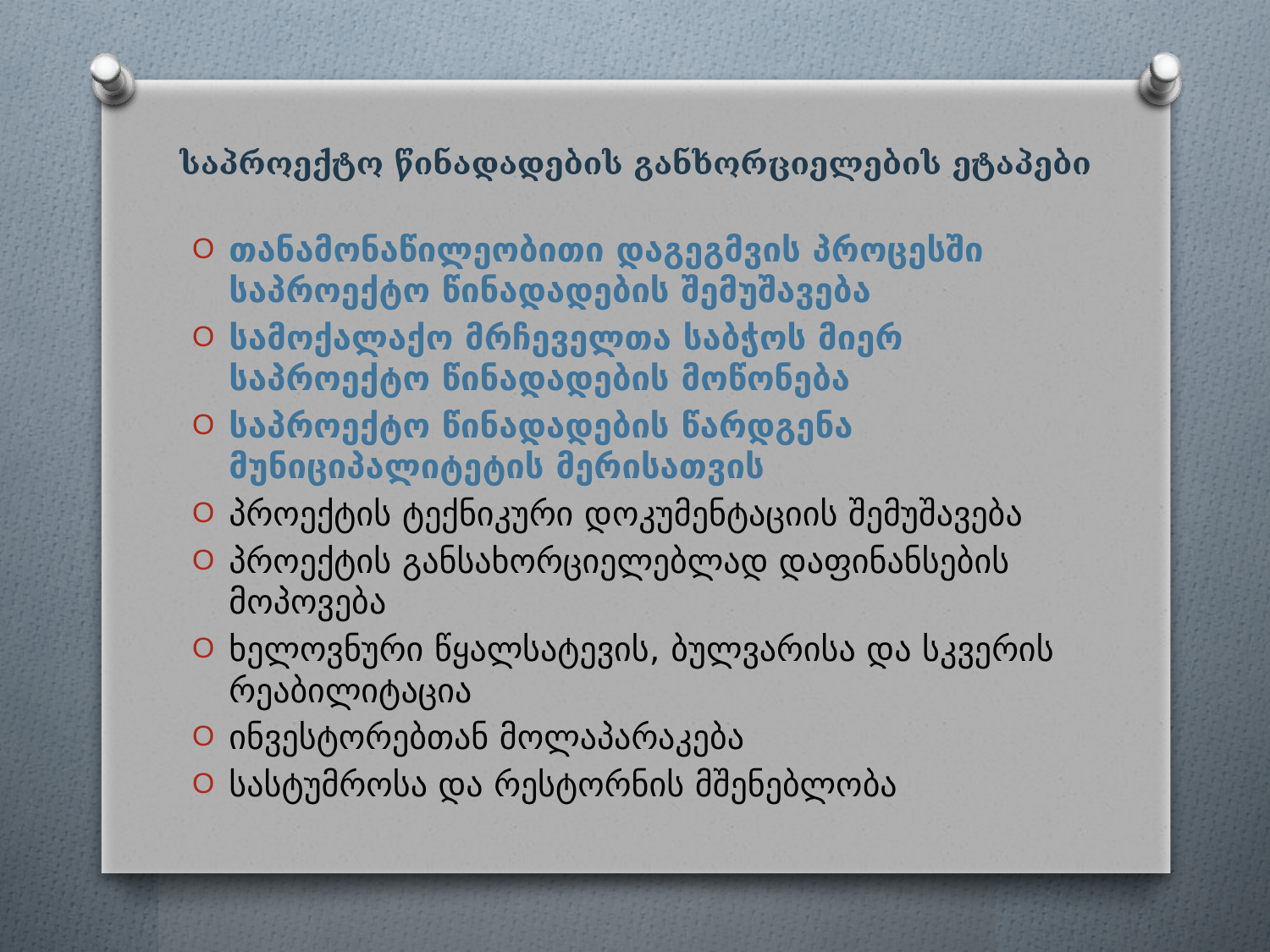

საპროექტო წინადადების განხორციელების ეტაპები
თანამონაწილეობითი დაგეგმვის პროცესში საპროექტო წინადადების შემუშავება
სამოქალაქო მრჩეველთა საბჭოს მიერ საპროექტო წინადადების მოწონება
საპროექტო წინადადების წარდგენა მუნიციპალიტეტის მერისათვის
პროექტის ტექნიკური დოკუმენტაციის შემუშავება
პროექტის განსახორციელებლად დაფინანსების მოპოვება
ხელოვნური წყალსატევის, ბულვარისა და სკვერის რეაბილიტაცია
ინვესტორებთან მოლაპარაკება
სასტუმროსა და რესტორნის მშენებლობა